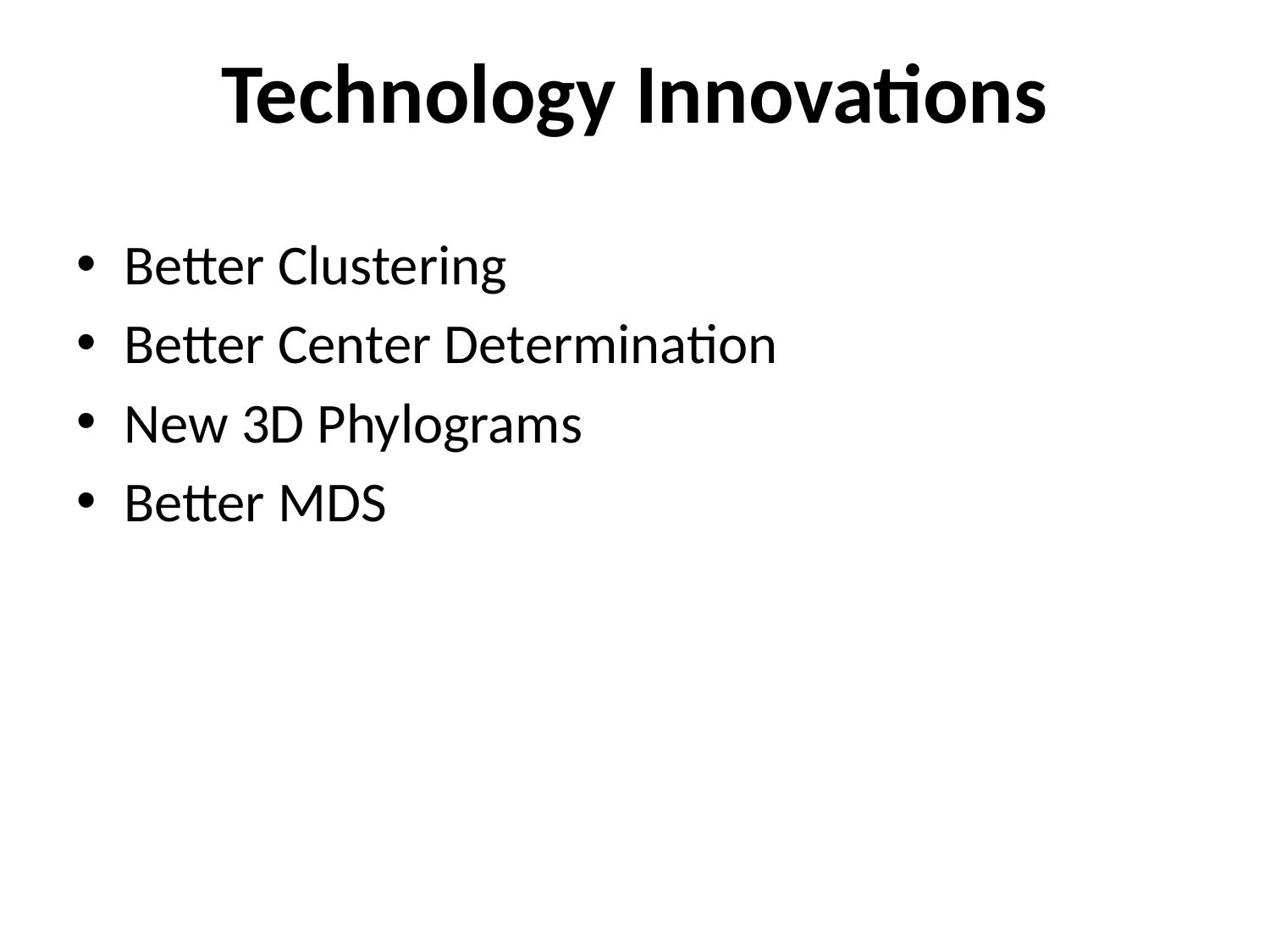

# Technology Innovations
Better Clustering
Better Center Determination
New 3D Phylograms
Better MDS